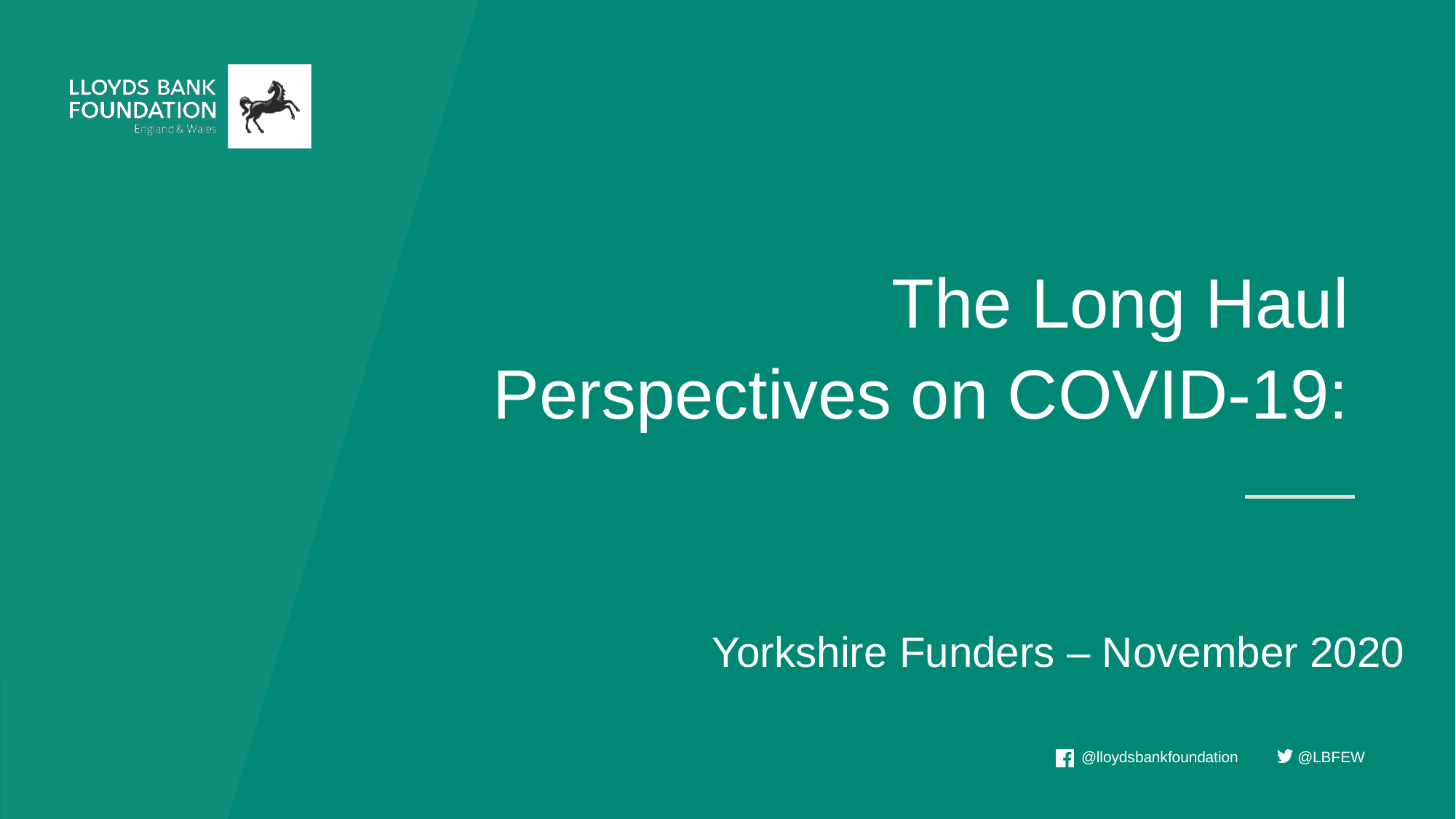

The Long Haul
Perspectives on COVID-19:

Yorkshire Funders – November 2020